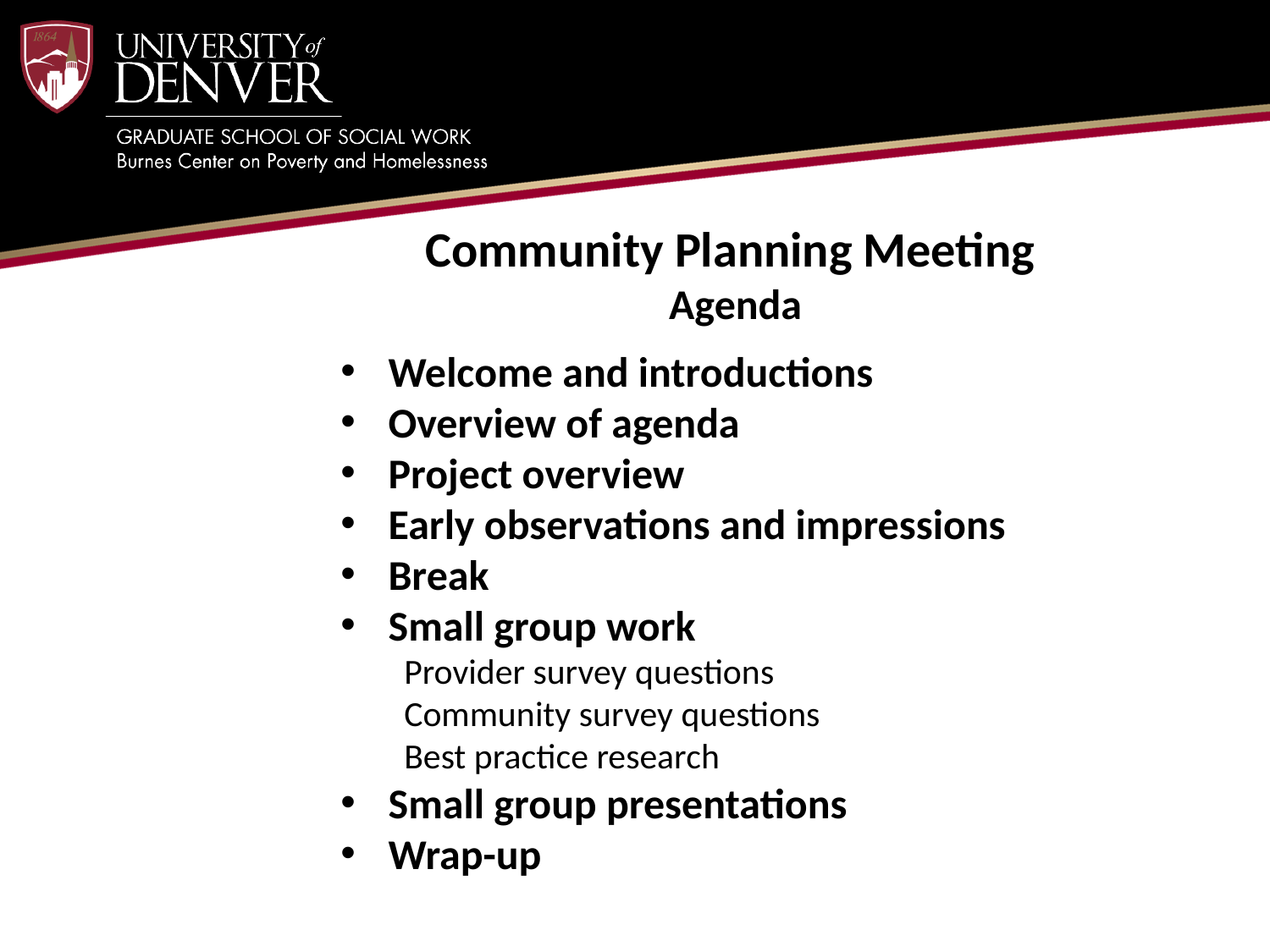

Community Planning Meeting
Agenda

Welcome and introductions
Overview of agenda
Project overview
Early observations and impressions
Break
Small group work
Provider survey questions
Community survey questions
Best practice research
Small group presentations
Wrap-up